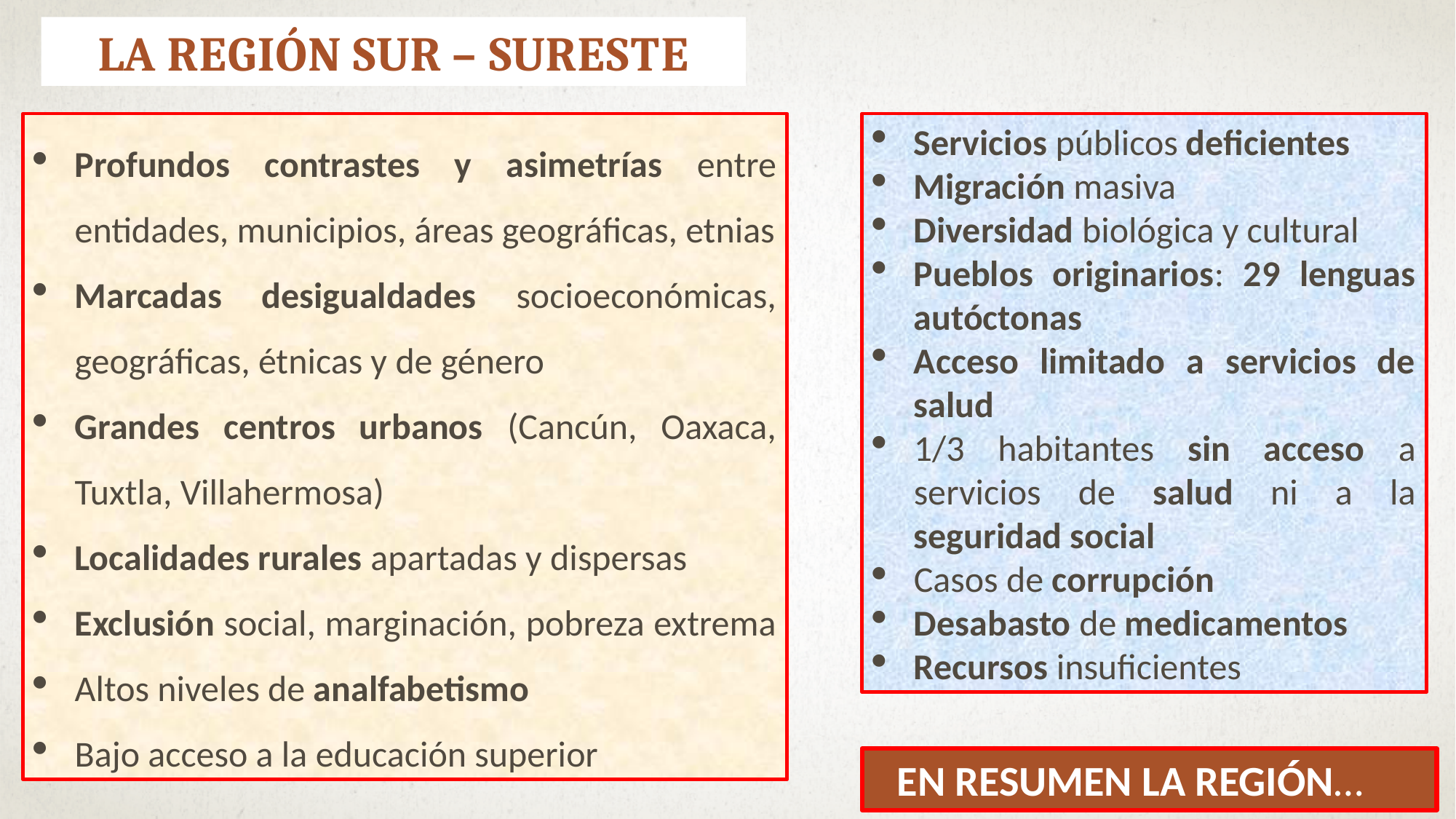

La Región Sur – Sureste
Profundos contrastes y asimetrías entre entidades, municipios, áreas geográficas, etnias
Marcadas desigualdades socioeconómicas, geográficas, étnicas y de género
Grandes centros urbanos (Cancún, Oaxaca, Tuxtla, Villahermosa)
Localidades rurales apartadas y dispersas
Exclusión social, marginación, pobreza extrema
Altos niveles de analfabetismo
Bajo acceso a la educación superior
Servicios públicos deficientes
Migración masiva
Diversidad biológica y cultural
Pueblos originarios: 29 lenguas autóctonas
Acceso limitado a servicios de salud
1/3 habitantes sin acceso a servicios de salud ni a la seguridad social
Casos de corrupción
Desabasto de medicamentos
Recursos insuficientes
EN RESUMEN LA REGIÓN…